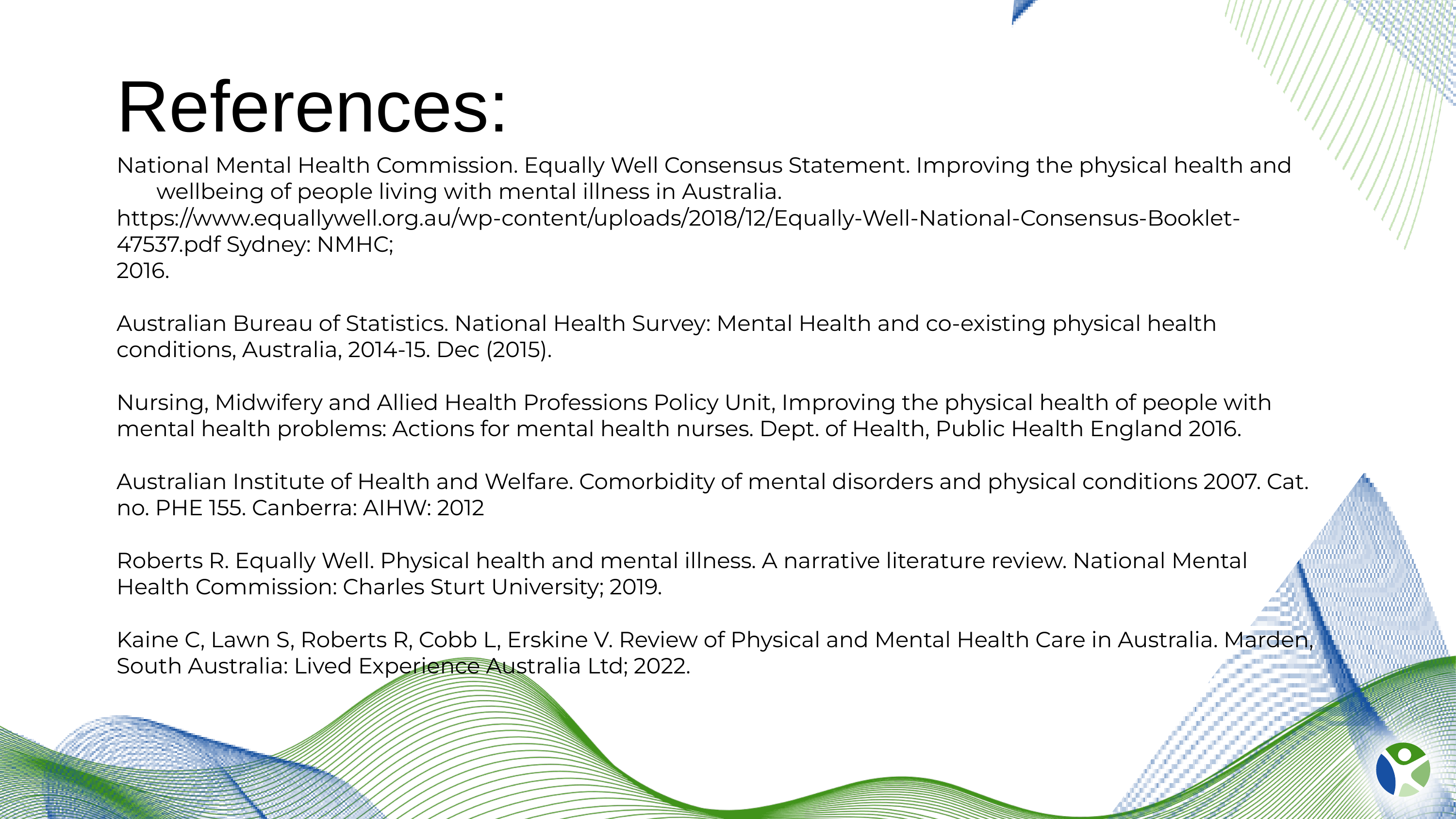

References:
National Mental Health Commission. Equally Well Consensus Statement. Improving the physical health and           wellbeing of people living with mental illness in Australia. https://www.equallywell.org.au/wp-content/uploads/2018/12/Equally-Well-National-Consensus-Booklet-47537.pdf Sydney: NMHC;
2016.

Australian Bureau of Statistics. National Health Survey: Mental Health and co‑existing physical health    conditions, Australia, 2014‑15. Dec (2015).

Nursing, Midwifery and Allied Health Professions Policy Unit, Improving the physical health of people with mental health problems: Actions for mental health nurses. Dept. of Health, Public Health England 2016.

Australian Institute of Health and Welfare. Comorbidity of mental disorders and physical conditions 2007. Cat. no. PHE 155. Canberra: AIHW: 2012

Roberts R. Equally Well. Physical health and mental illness. A narrative literature review. National Mental Health Commission: Charles Sturt University; 2019.

Kaine C, Lawn S, Roberts R, Cobb L, Erskine V. Review of Physical and Mental Health Care in Australia. Marden, South Australia: Lived Experience Australia Ltd; 2022.